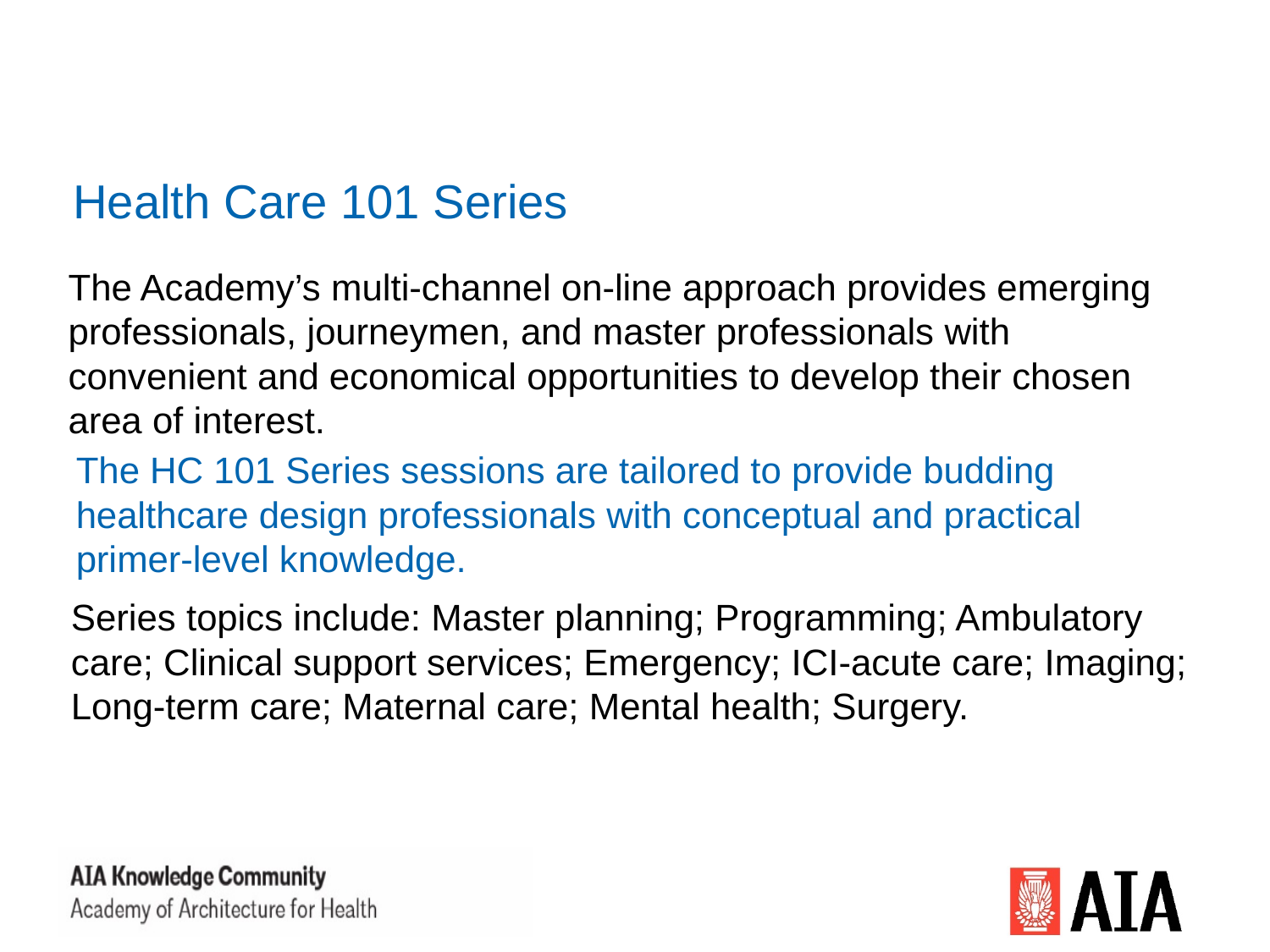

Health Care 101 Series
The Academy’s multi-channel on-line approach provides emerging professionals, journeymen, and master professionals with convenient and economical opportunities to develop their chosen area of interest.

The HC 101 Series sessions are tailored to provide budding healthcare design professionals with conceptual and practical primer-level knowledge.
Series topics include: Master planning; Programming; Ambulatory care; Clinical support services; Emergency; ICI-acute care; Imaging; Long-term care; Maternal care; Mental health; Surgery.